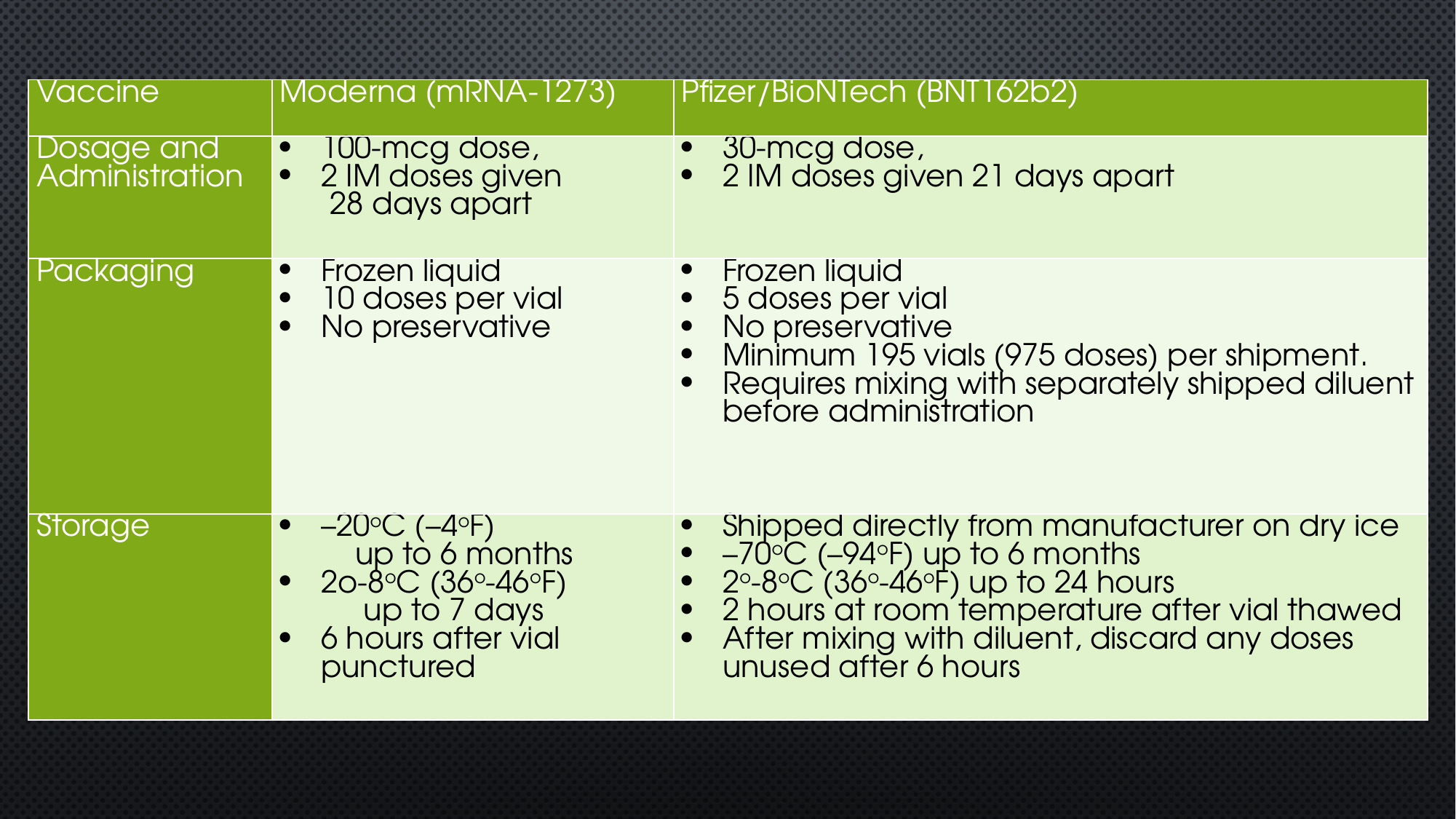

| Vaccine | Moderna (mRNA-1273) | Pfizer/BioNTech (BNT162b2) |
| --- | --- | --- |
| Dosage and Administration | 100-mcg dose, 2 IM doses given 28 days apart | 30-mcg dose, 2 IM doses given 21 days apart |
| Packaging | Frozen liquid 10 doses per vial No preservative | Frozen liquid 5 doses per vial No preservative Minimum 195 vials (975 doses) per shipment. Requires mixing with separately shipped diluent before administration |
| Storage | –20oC (–4oF) up to 6 months 2o-8oC (36o-46oF) up to 7 days 6 hours after vial punctured | Shipped directly from manufacturer on dry ice –70oC (–94oF) up to 6 months 2o-8oC (36o-46oF) up to 24 hours 2 hours at room temperature after vial thawed After mixing with diluent, discard any doses unused after 6 hours |